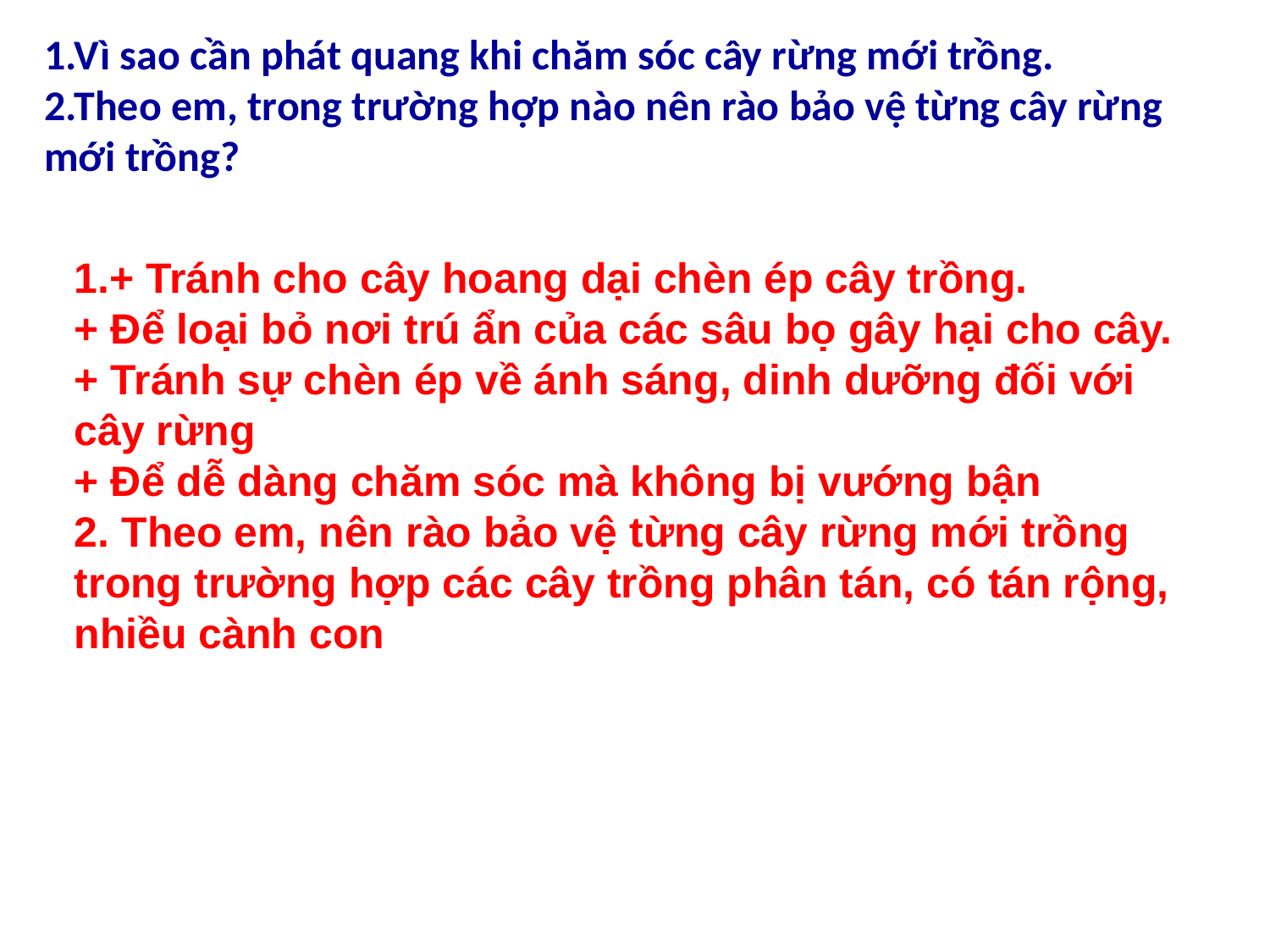

1.Vì sao cần phát quang khi chăm sóc cây rừng mới trồng.
2.Theo em, trong trường hợp nào nên rào bảo vệ từng cây rừng mới trồng?
1.+ Tránh cho cây hoang dại chèn ép cây trồng.
+ Để loại bỏ nơi trú ẩn của các sâu bọ gây hại cho cây.
+ Tránh sự chèn ép về ánh sáng, dinh dưỡng đối với cây rừng
+ Để dễ dàng chăm sóc mà không bị vướng bận
2. Theo em, nên rào bảo vệ từng cây rừng mới trồng trong trường hợp các cây trồng phân tán, có tán rộng, nhiều cành con